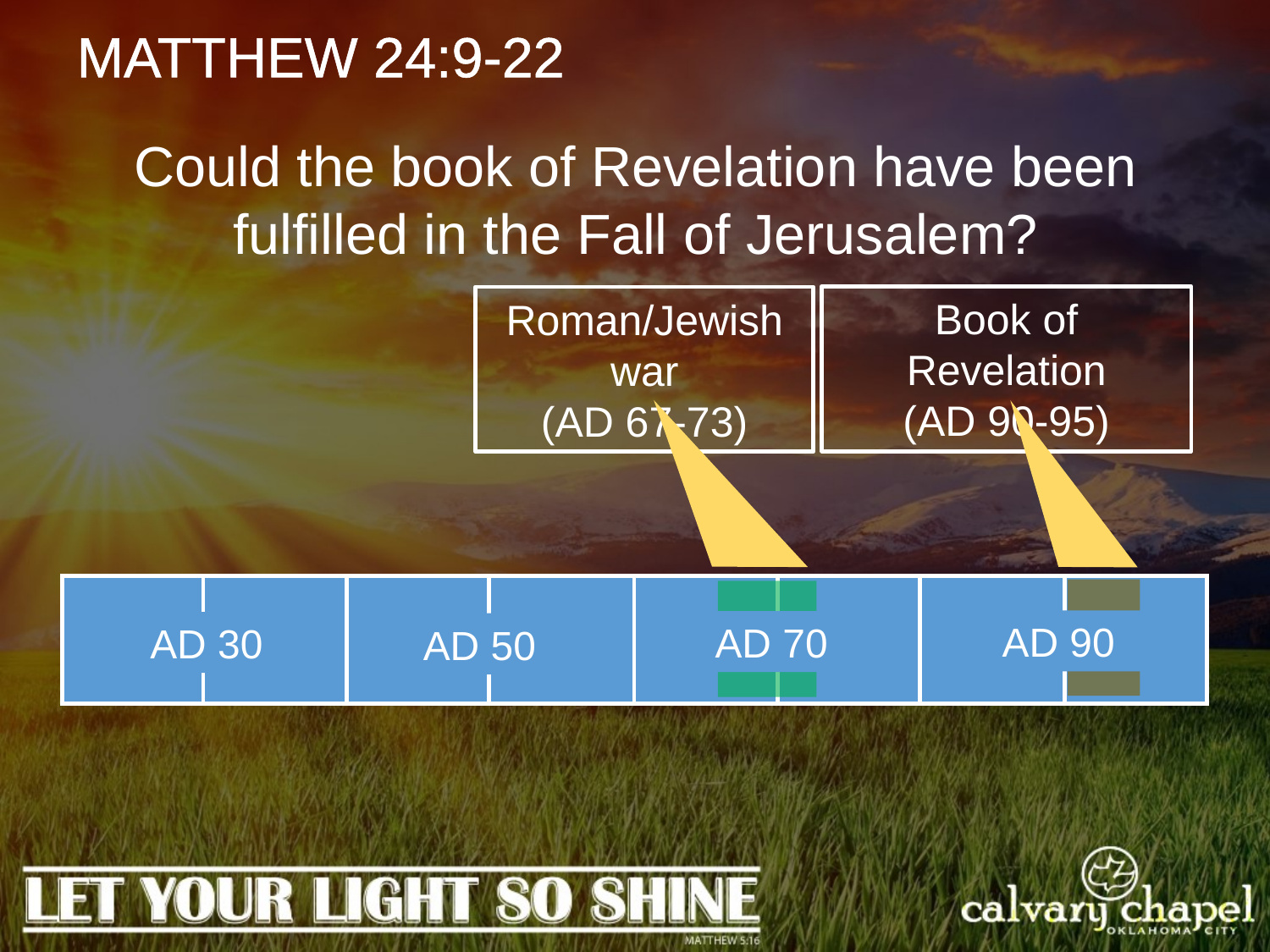

MATTHEW 24:9-22
Could the book of Revelation have been fulfilled in the Fall of Jerusalem?
Book of Revelation
(AD 90-95)
Roman/Jewish war
(AD 67-73)

AD 90
AD 70
AD 30
AD 50